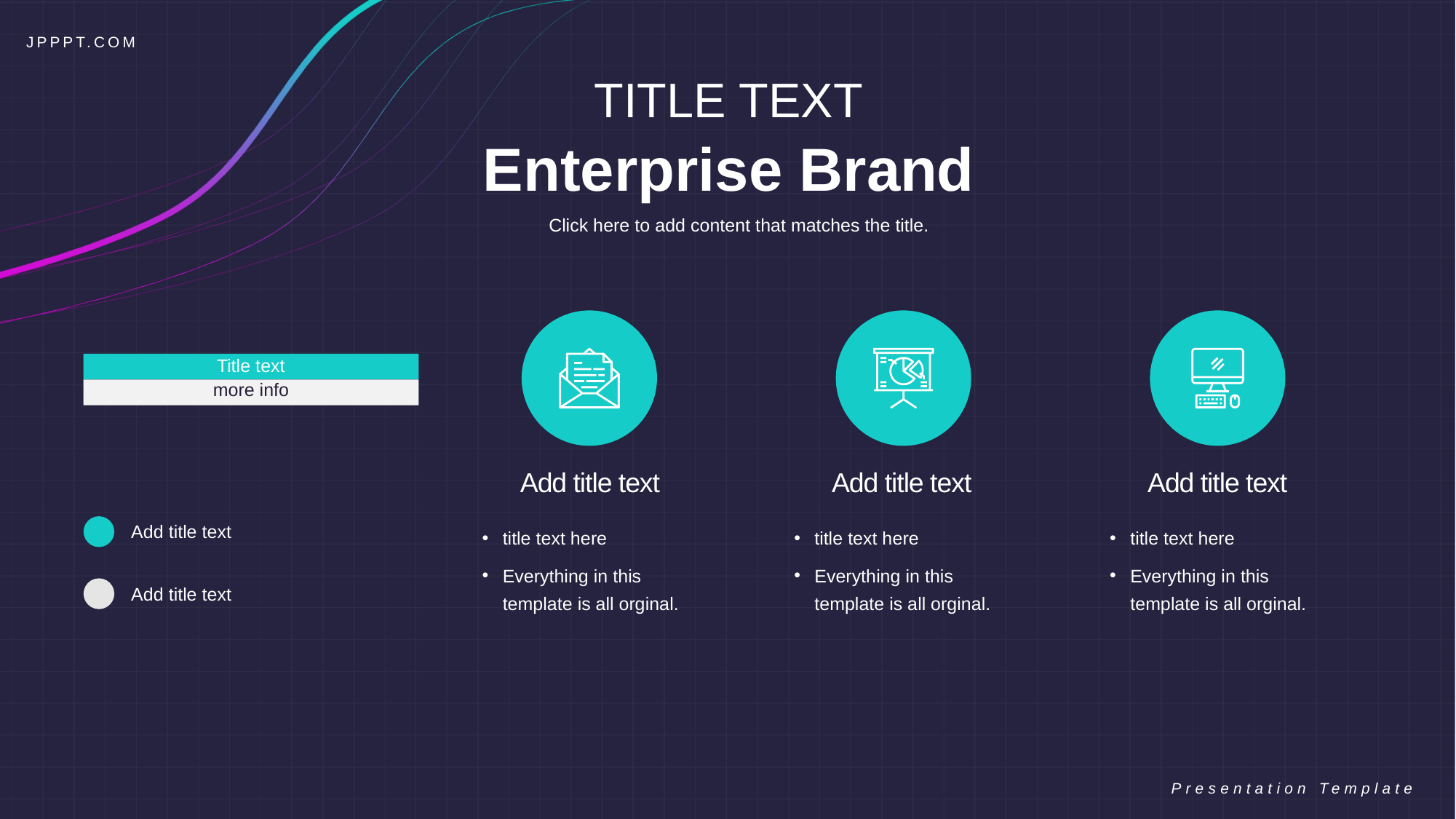

JPPPT.COM
TITLE TEXT
Enterprise Brand

Click here to add content that matches the title.

Title text

more info

Add title text
Add title text
Add title text
Add title text

Add title text

title text here
Everything in this template is all orginal.
title text here
Everything in this template is all orginal.
title text here
Everything in this template is all orginal.
Presentation Template